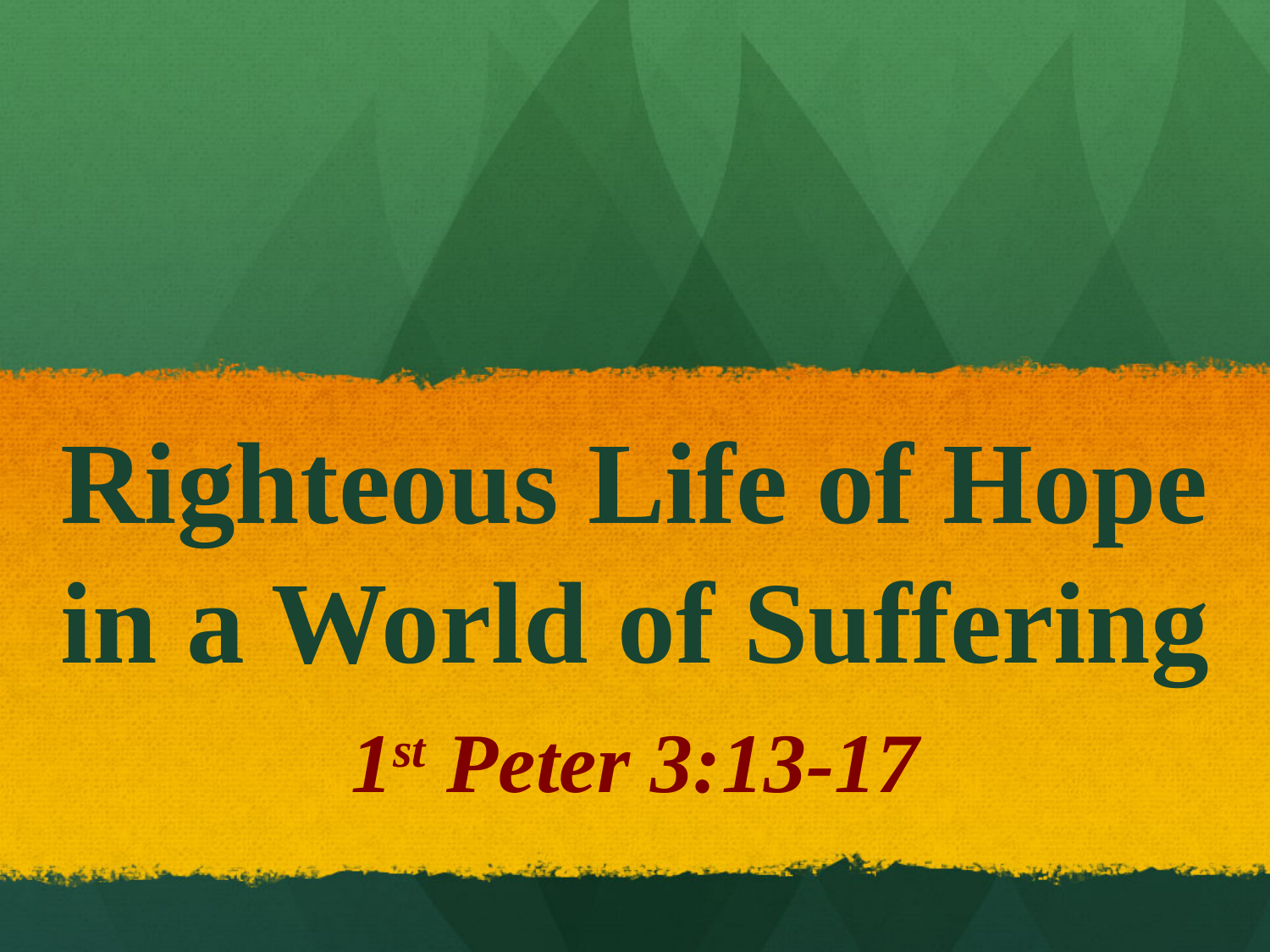

# Righteous Life of Hope in a World of Suffering
1st Peter 3:13-17